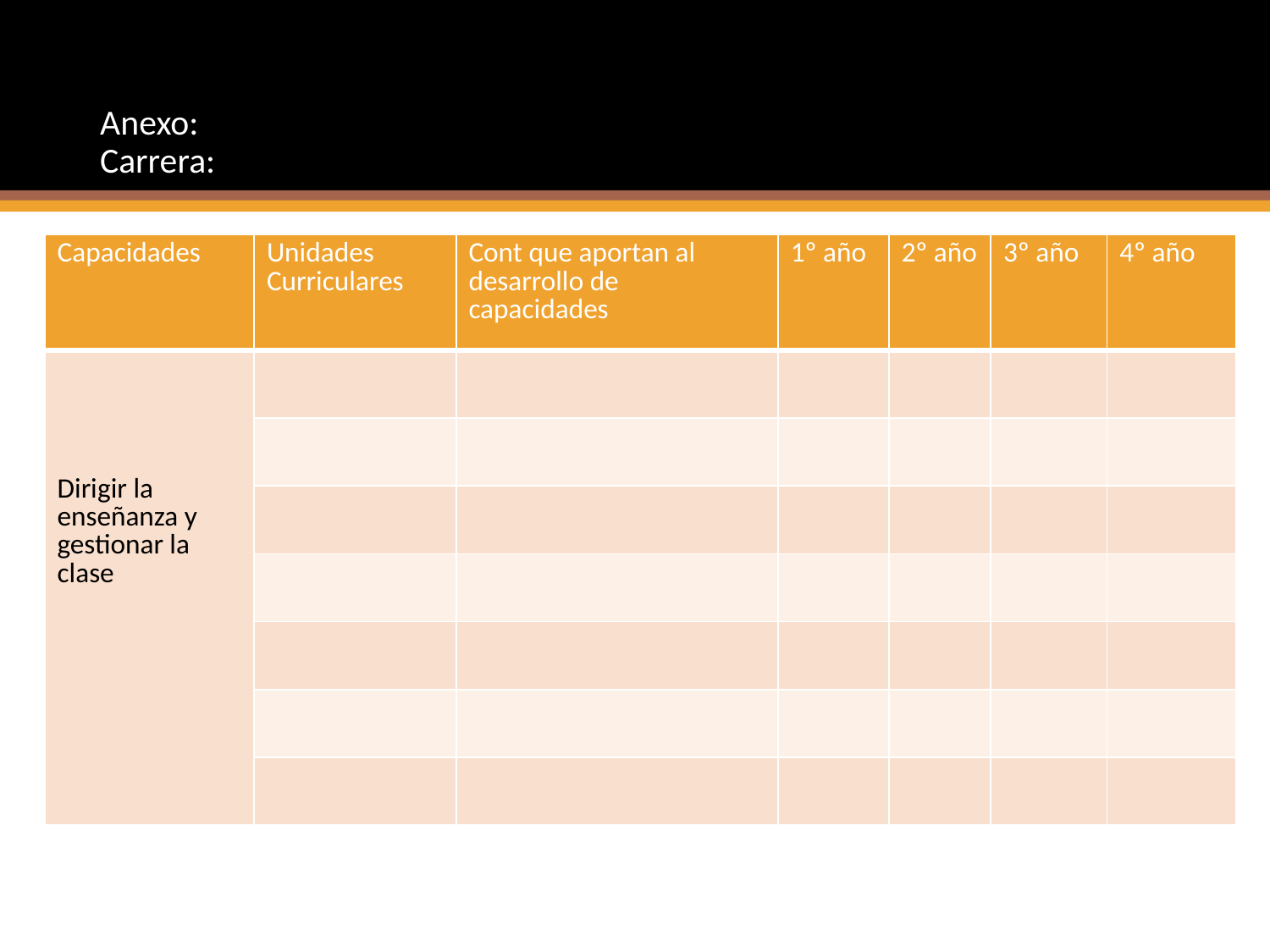

# Anexo: Carrera:
| Capacidades | Unidades Curriculares | Cont que aportan al desarrollo de capacidades | 1º año | 2º año | 3º año | 4º año |
| --- | --- | --- | --- | --- | --- | --- |
| Dirigir la enseñanza y gestionar la clase |  |  |  |  |  |  |
|  |  |  |  |  |  |  |
|  |  |  |  |  |  |  |
|  |  |  |  |  |  |  |
|  |  |  |  |  |  |  |
|  |  |  |  |  |  |  |
|  |  |  |  |  |  |  |